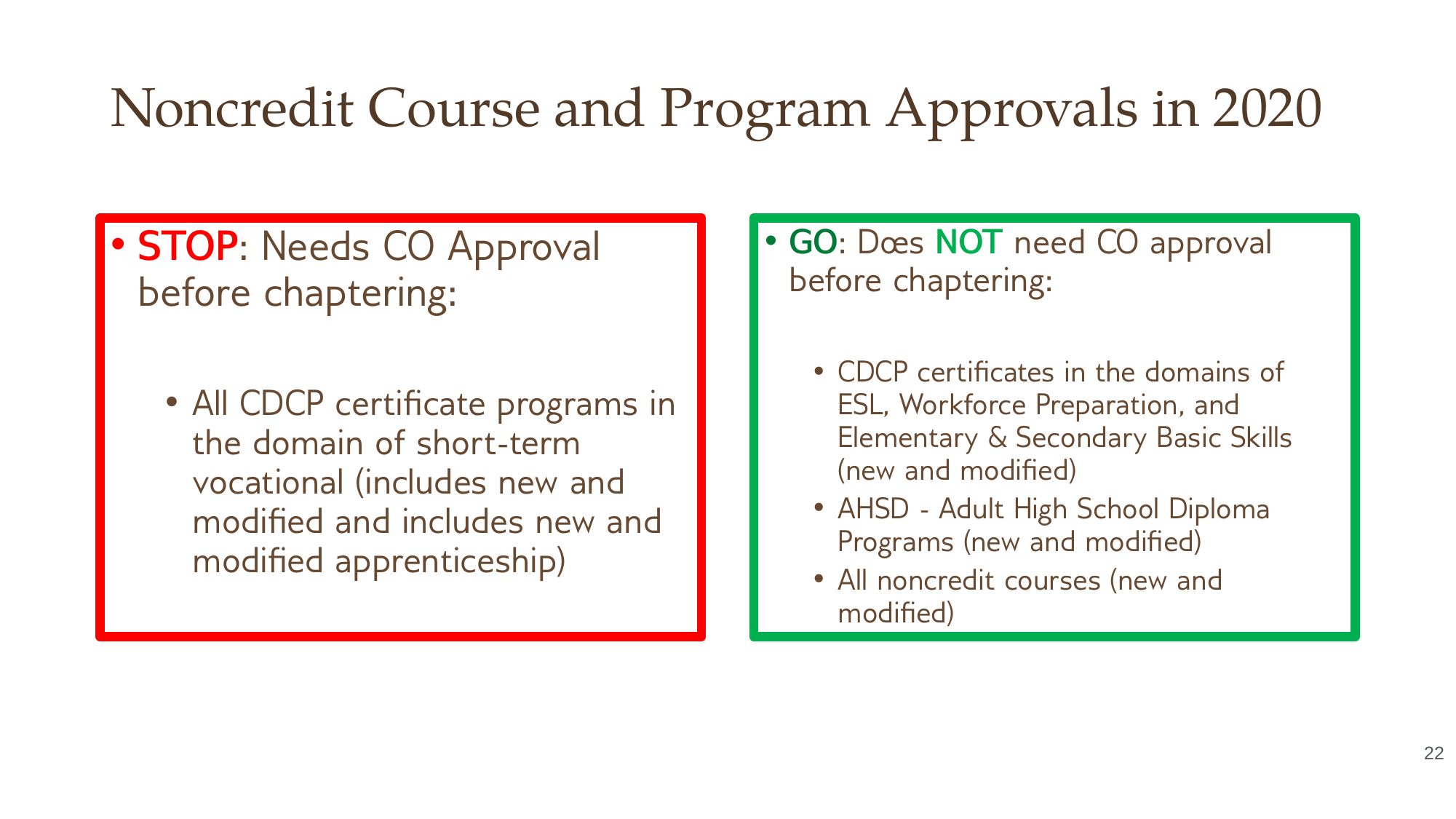

# Noncredit Course and Program Approvals in 2020
STOP: Needs CO Approval before chaptering:

All CDCP certificate programs in the domain of short-term vocational (includes new and modified and includes new and modified apprenticeship)

GO: Does NOT need CO approval before chaptering:

CDCP certificates in the domains of ESL, Workforce Preparation, and Elementary & Secondary Basic Skills (new and modified)
AHSD - Adult High School Diploma Programs (new and modified)
All noncredit courses (new and modified)

22